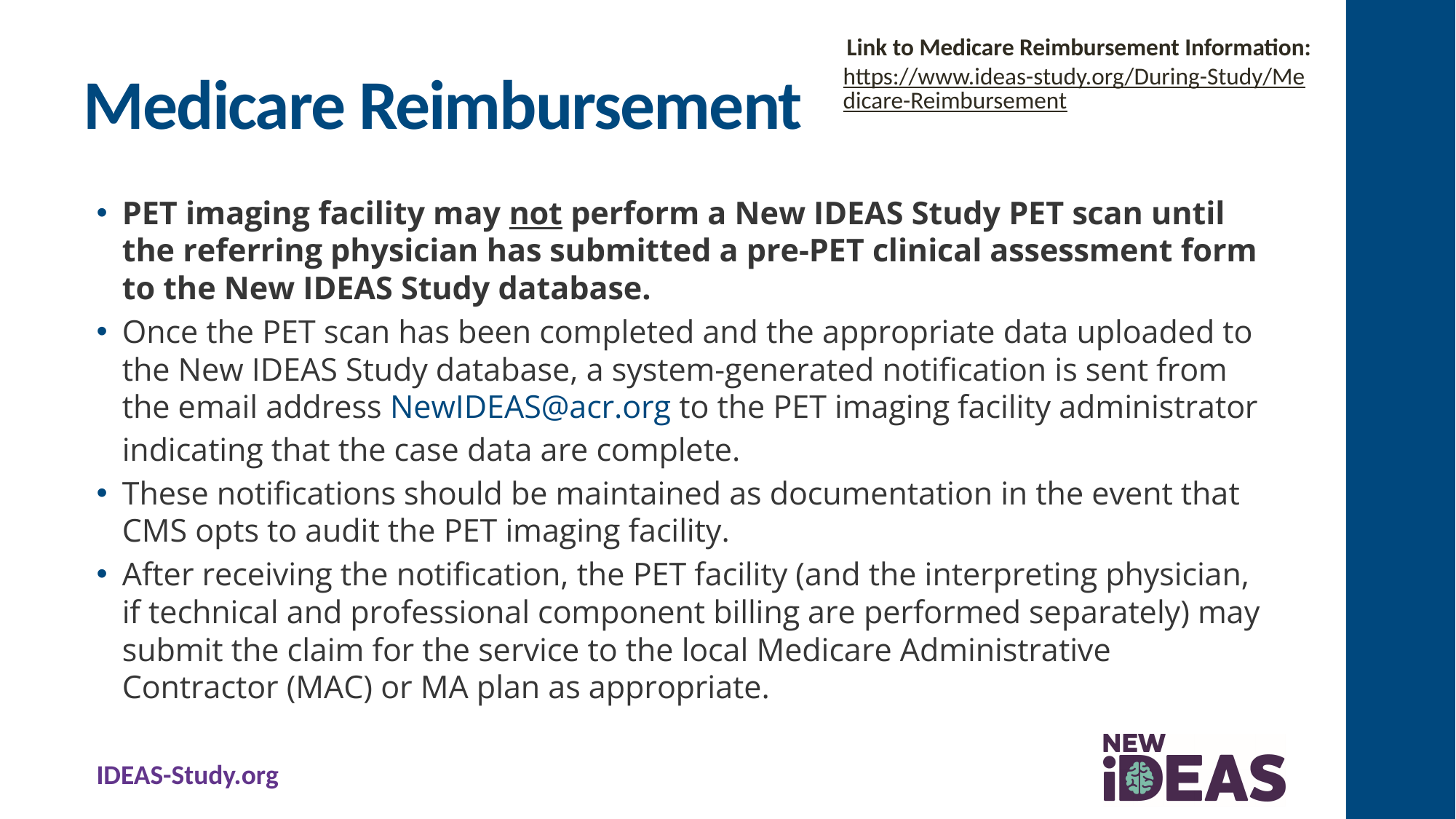

Link to Medicare Reimbursement Information:
https://www.ideas-study.org/During-Study/Medicare-Reimbursement
# Medicare Reimbursement
PET imaging facility may not perform a New IDEAS Study PET scan until the referring physician has submitted a pre-PET clinical assessment form to the New IDEAS Study database.
Once the PET scan has been completed and the appropriate data uploaded to the New IDEAS Study database, a system-generated notification is sent from the email address NewIDEAS@acr.org to the PET imaging facility administrator indicating that the case data are complete.
These notifications should be maintained as documentation in the event that CMS opts to audit the PET imaging facility.
After receiving the notification, the PET facility (and the interpreting physician, if technical and professional component billing are performed separately) may submit the claim for the service to the local Medicare Administrative Contractor (MAC) or MA plan as appropriate.